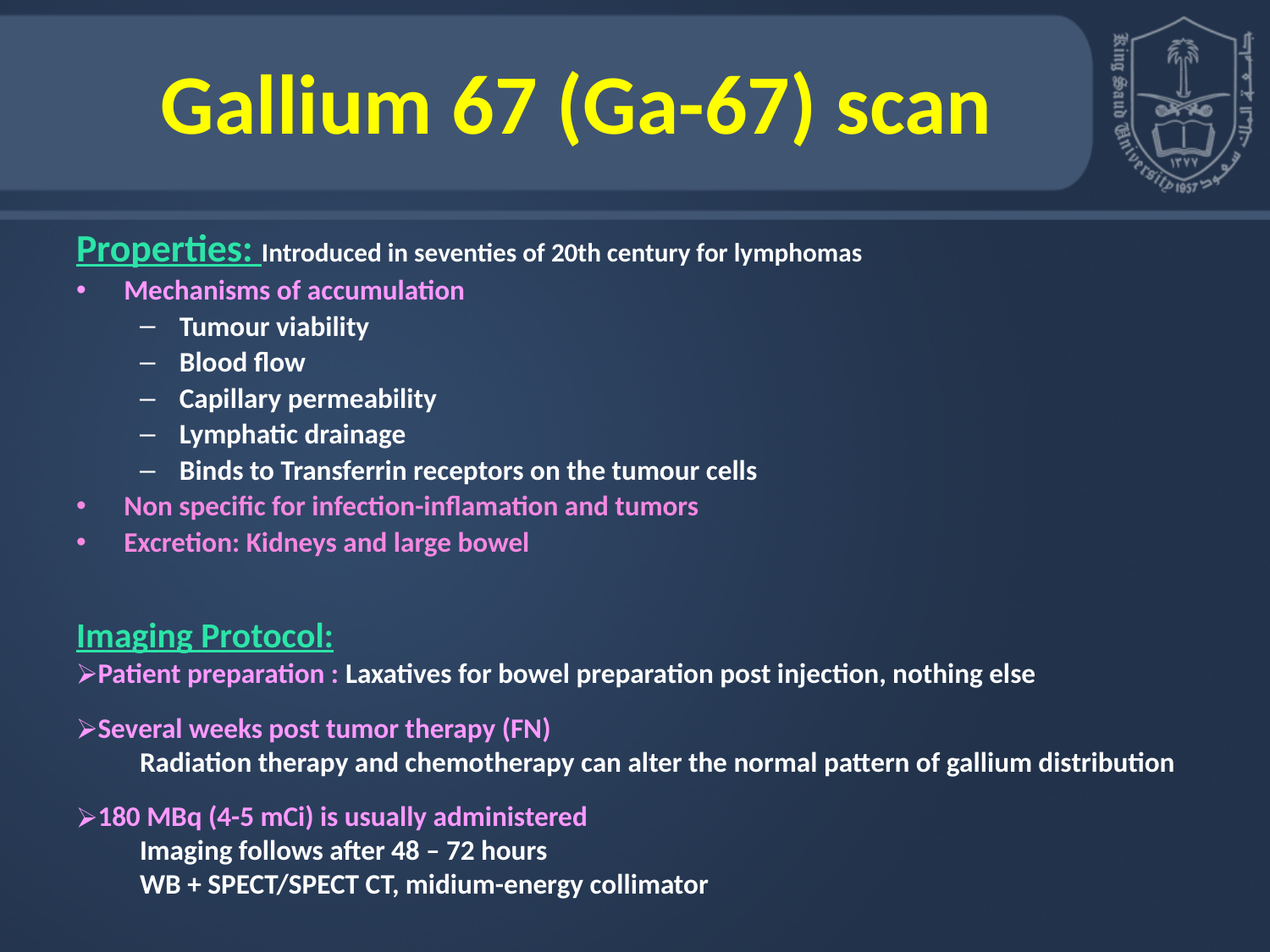

# Gallium 67 (Ga-67) scan
Properties: Introduced in seventies of 20th century for lymphomas
Mechanisms of accumulation
Tumour viability
Blood flow
Capillary permeability
Lymphatic drainage
Binds to Transferrin receptors on the tumour cells
Non specific for infection-inflamation and tumors
Excretion: Kidneys and large bowel

Imaging Protocol:
Patient preparation : Laxatives for bowel preparation post injection, nothing else

Several weeks post tumor therapy (FN)
Radiation therapy and chemotherapy can alter the normal pattern of gallium distribution

180 MBq (4-5 mCi) is usually administered
Imaging follows after 48 – 72 hours
WB + SPECT/SPECT CT, midium-energy collimator